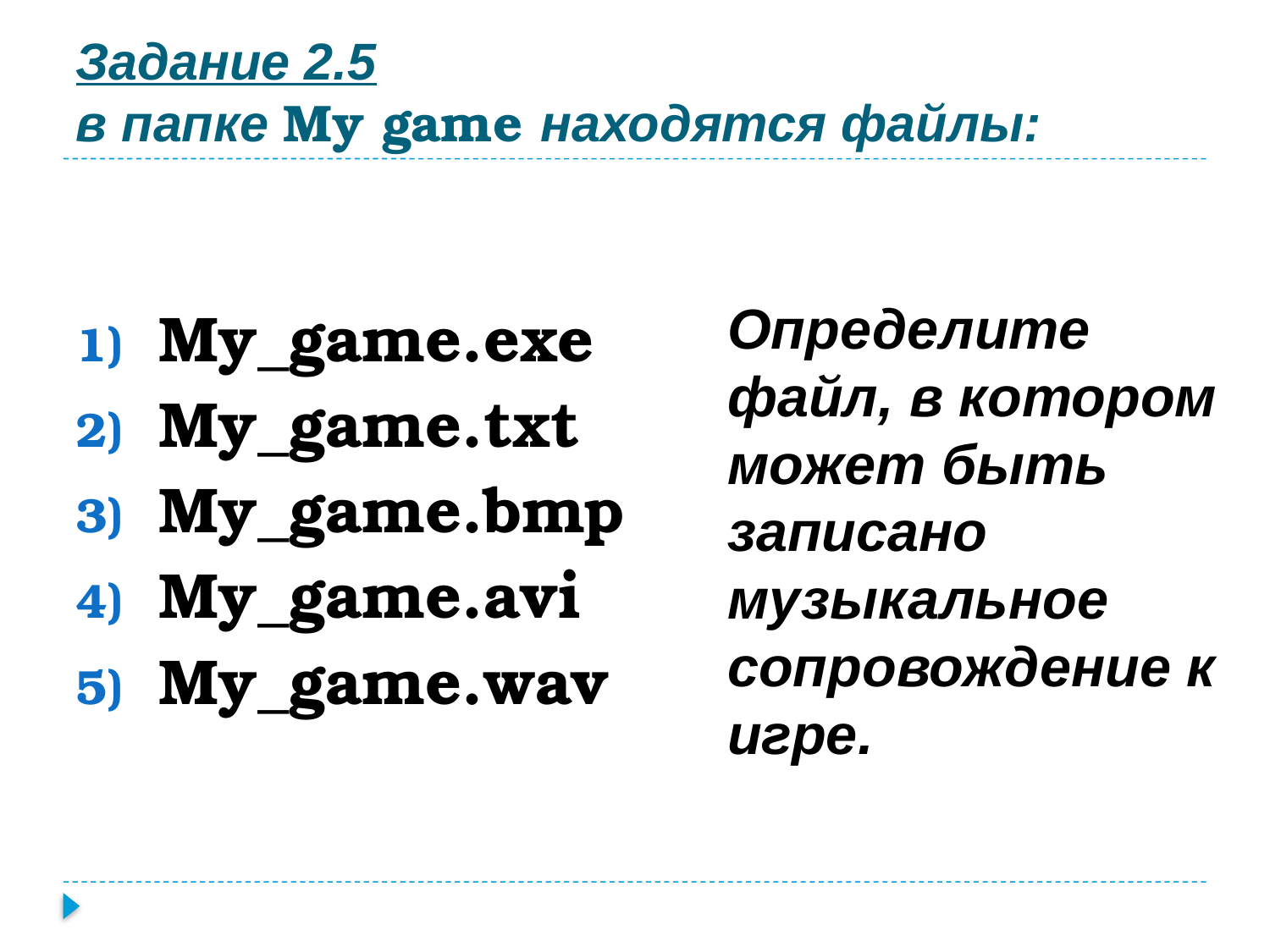

# Задание 2.5 в папке My game находятся файлы:
Определите файл, в котором может быть записано музыкальное сопровождение к игре.
My_game.exe
My_game.txt
My_game.bmp
My_game.avi
My_game.wav